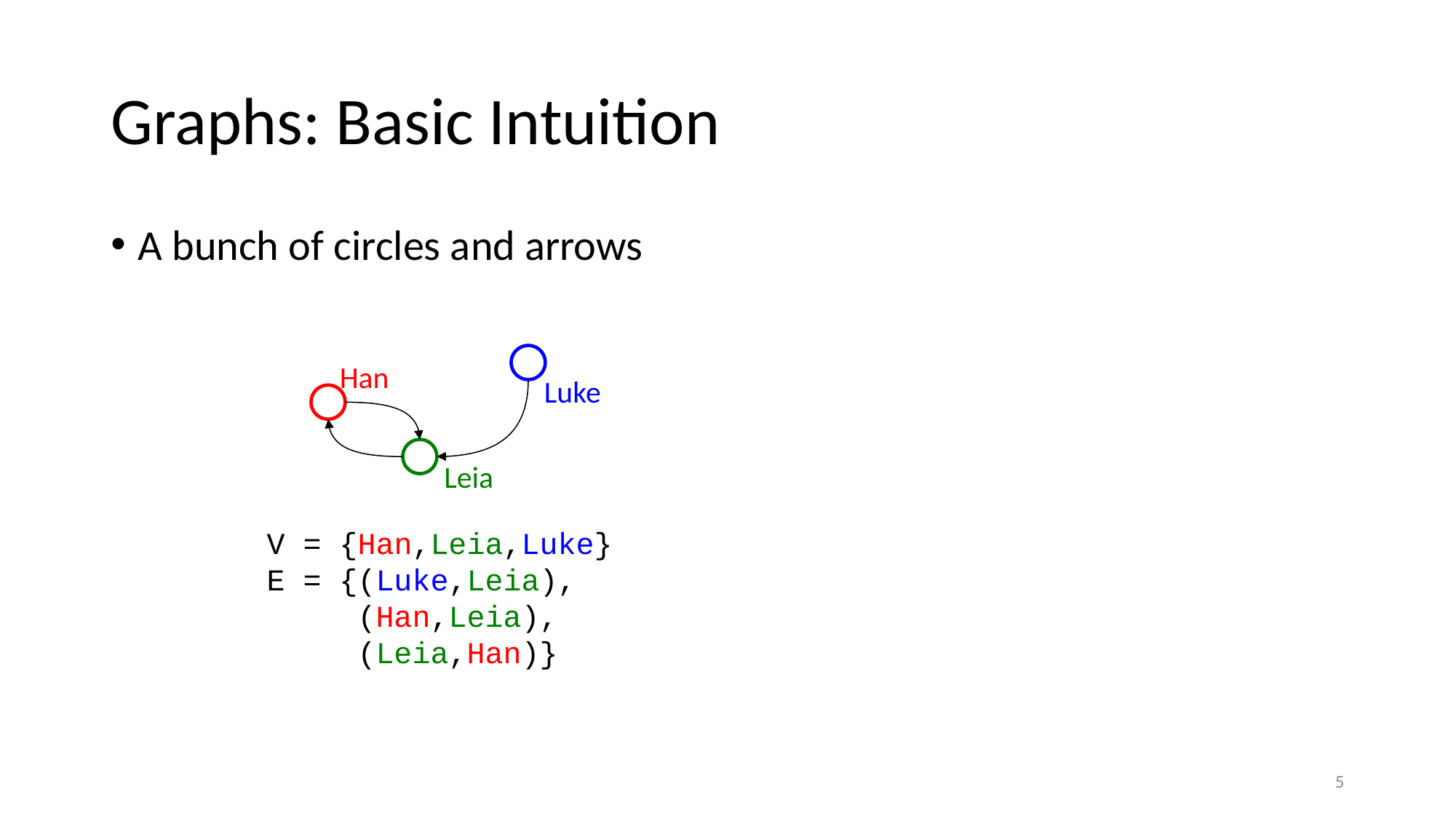

# Graphs: Basic Intuition
A bunch of circles and arrows

Han
Luke

Leia
V = {Han,Leia,Luke}
E = {(Luke,Leia),
     (Han,Leia),
     (Leia,Han)}
5